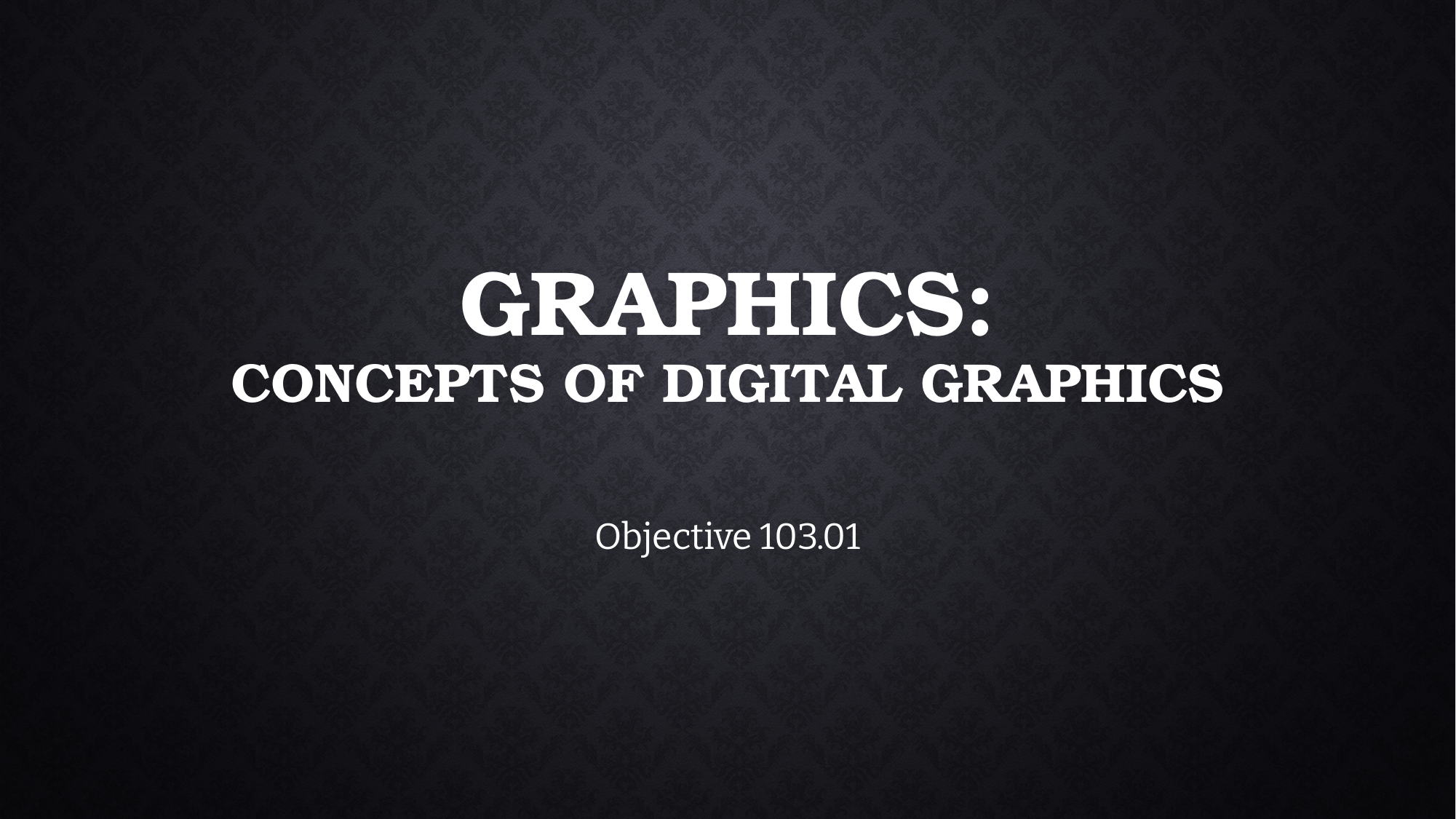

# Graphics: Concepts of Digital Graphics
Objective 103.01